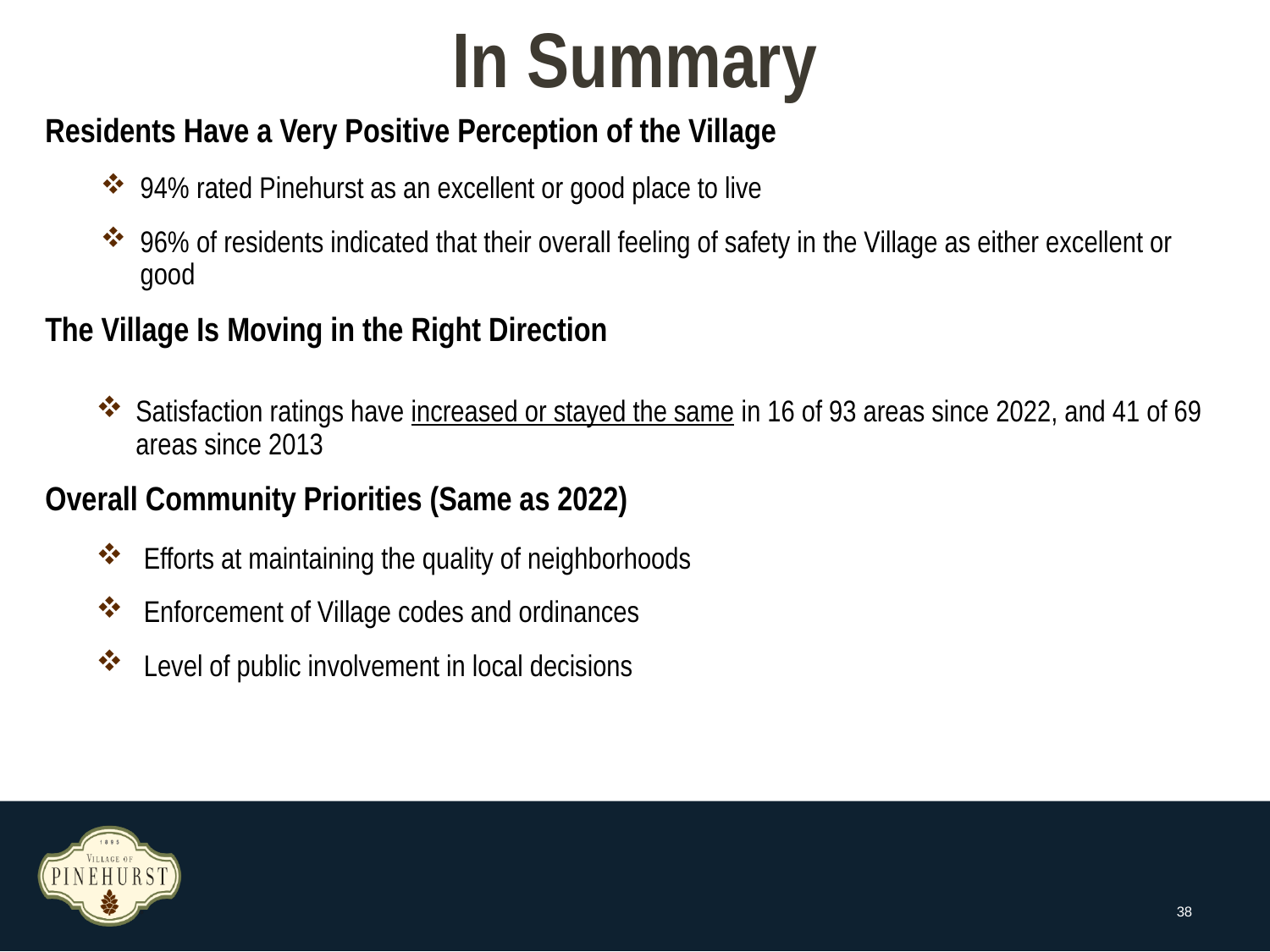

In Summary
Residents Have a Very Positive Perception of the Village

94% rated Pinehurst as an excellent or good place to live
96% of residents indicated that their overall feeling of safety in the Village as either excellent or good
The Village Is Moving in the Right Direction

Satisfaction ratings have increased or stayed the same in 16 of 93 areas since 2022, and 41 of 69 areas since 2013
Overall Community Priorities (Same as 2022)

Efforts at maintaining the quality of neighborhoods
Enforcement of Village codes and ordinances
Level of public involvement in local decisions
38